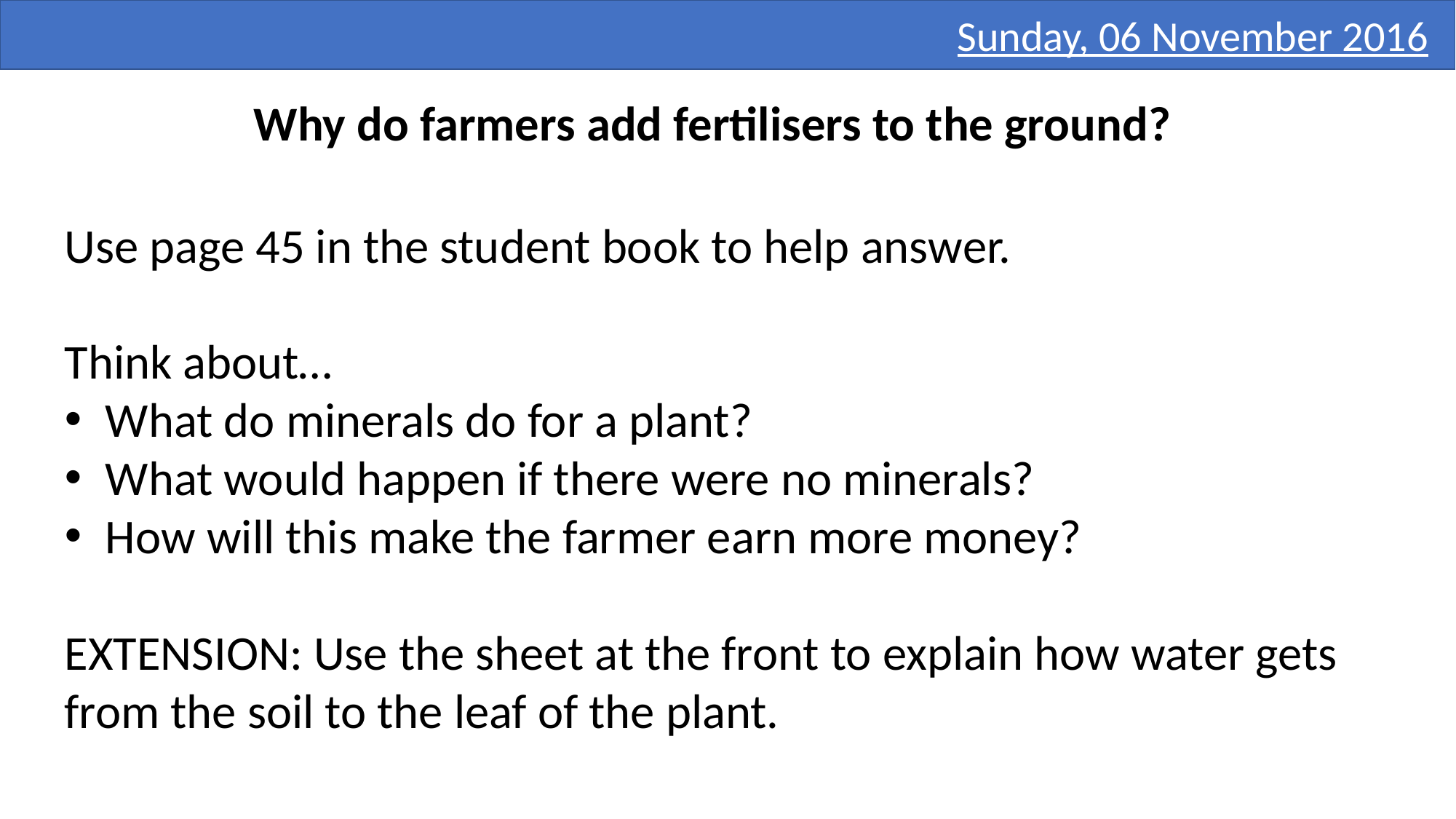

Sunday, 06 November 2016
Why do farmers add fertilisers to the ground?
Use page 45 in the student book to help answer.

Think about…
What do minerals do for a plant?
What would happen if there were no minerals?
How will this make the farmer earn more money?

EXTENSION: Use the sheet at the front to explain how water gets from the soil to the leaf of the plant.